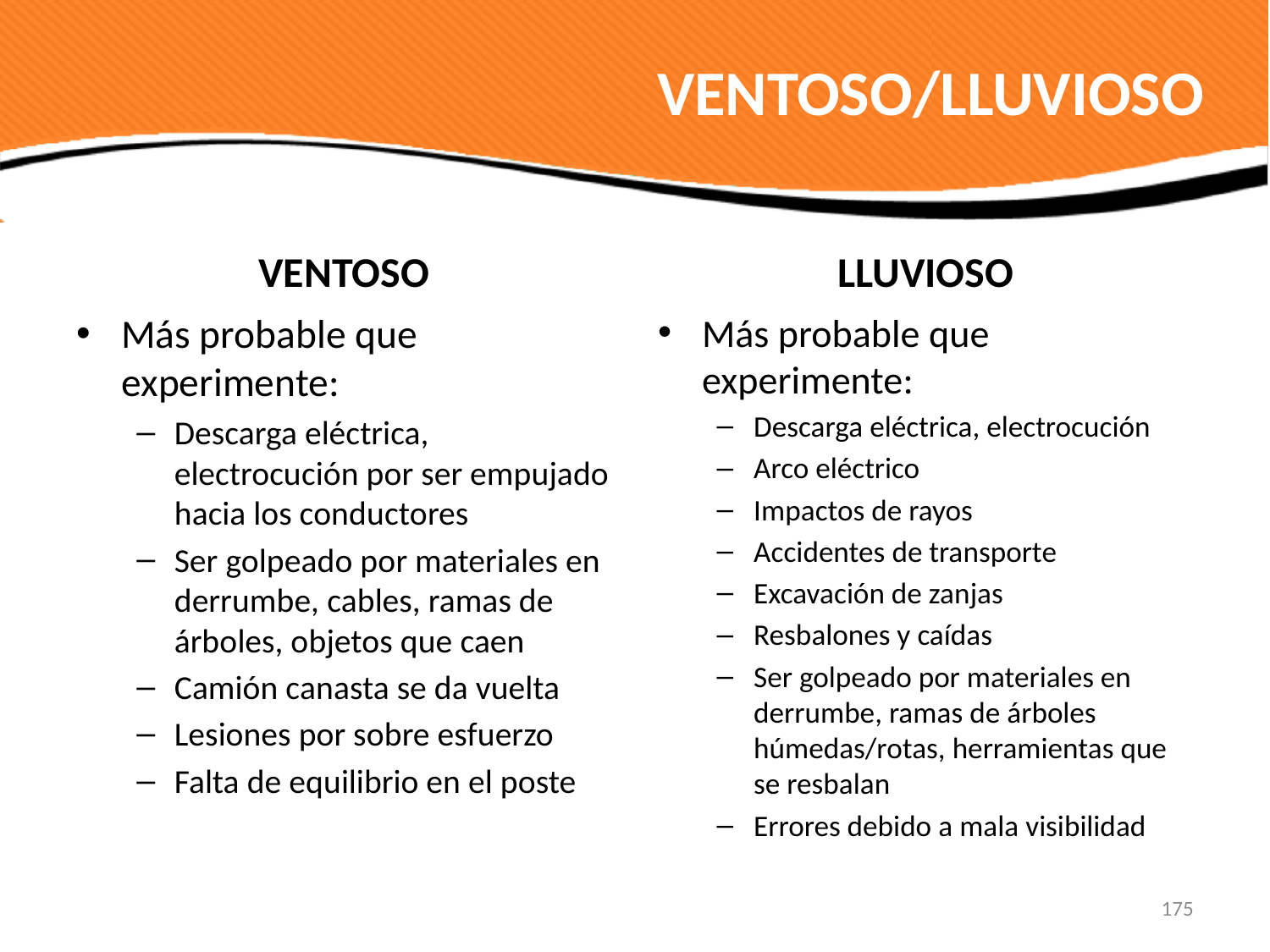

# VENTOSO/LLUVIOSO
VENTOSO
LLUVIOSO
Más probable que experimente:
Descarga eléctrica, electrocución por ser empujado hacia los conductores
Ser golpeado por materiales en derrumbe, cables, ramas de árboles, objetos que caen
Camión canasta se da vuelta
Lesiones por sobre esfuerzo
Falta de equilibrio en el poste

Más probable que experimente:
Descarga eléctrica, electrocución
Arco eléctrico
Impactos de rayos
Accidentes de transporte
Excavación de zanjas
Resbalones y caídas
Ser golpeado por materiales en derrumbe, ramas de árboles húmedas/rotas, herramientas que se resbalan
Errores debido a mala visibilidad

175